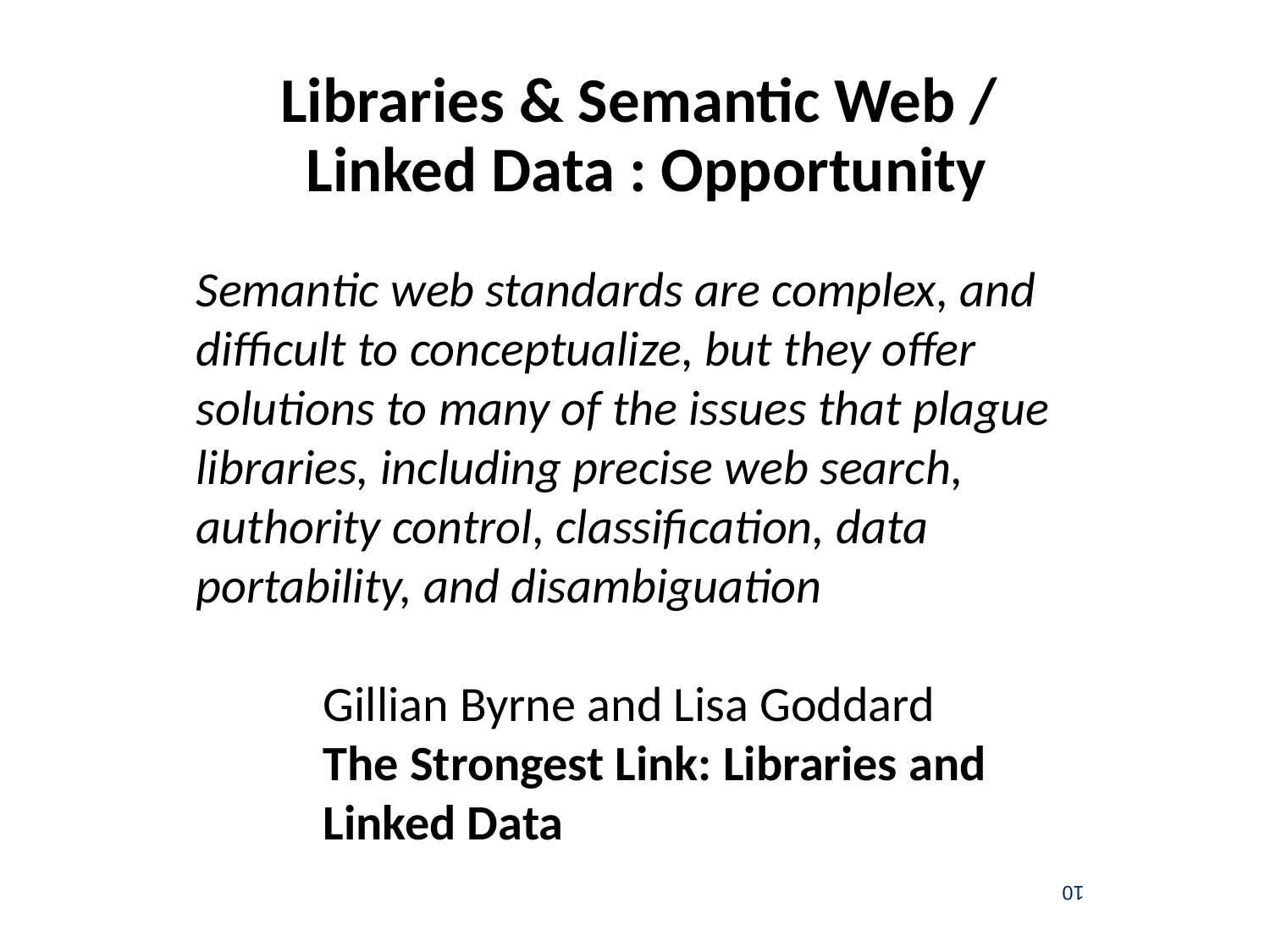

# Libraries & Semantic Web / Linked Data : Opportunity
Semantic web standards are complex, and difficult to conceptualize, but they offer solutions to many of the issues that plague libraries, including precise web search, authority control, classification, data portability, and disambiguation

	Gillian Byrne and Lisa Goddard
	The Strongest Link: Libraries and 	Linked Data

10